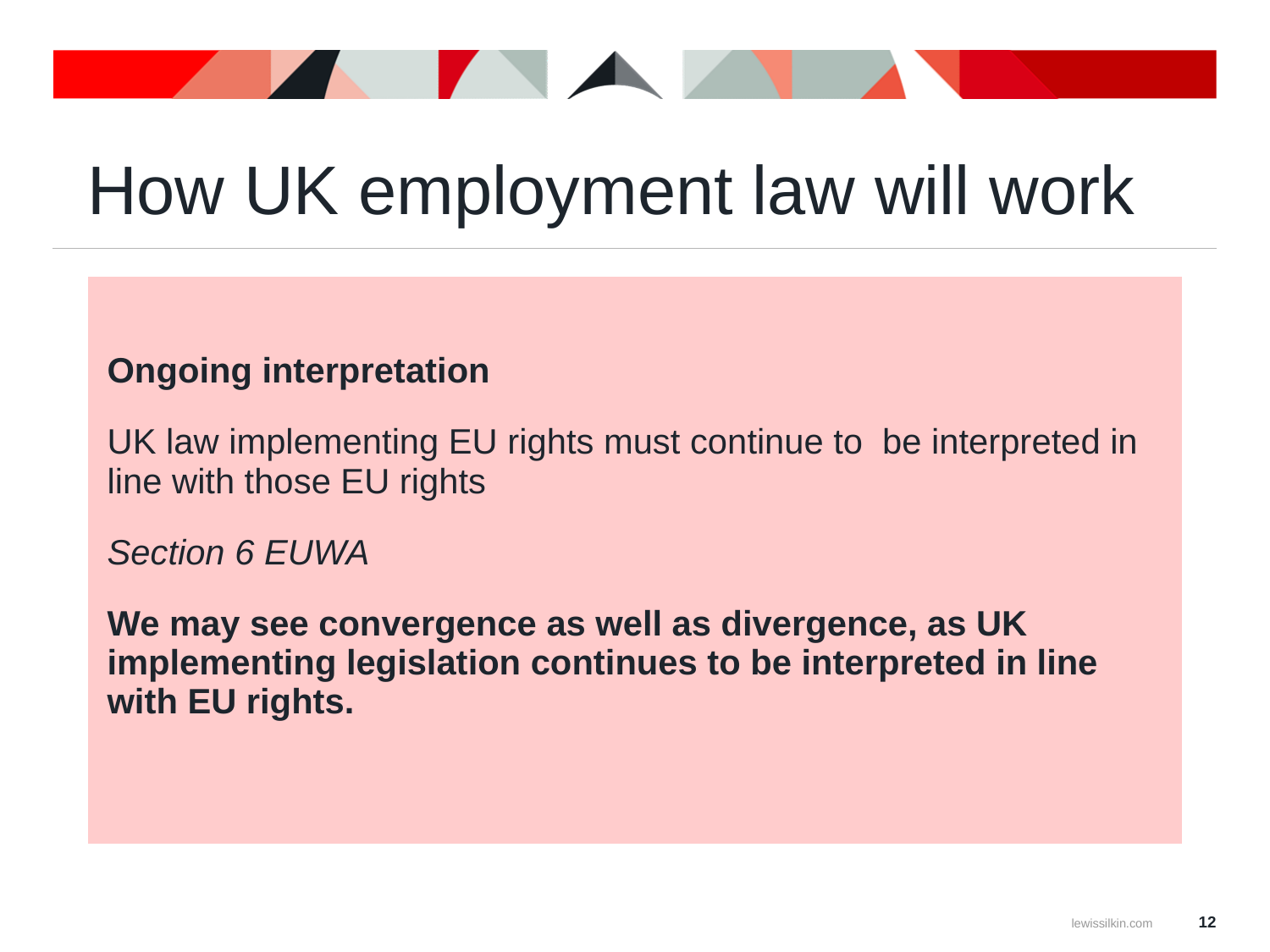

# How UK employment law will work
| Ongoing interpretation UK law implementing EU rights must continue to be interpreted in line with those EU rights Section 6 EUWA We may see convergence as well as divergence, as UK implementing legislation continues to be interpreted in line with EU rights. |
| --- |